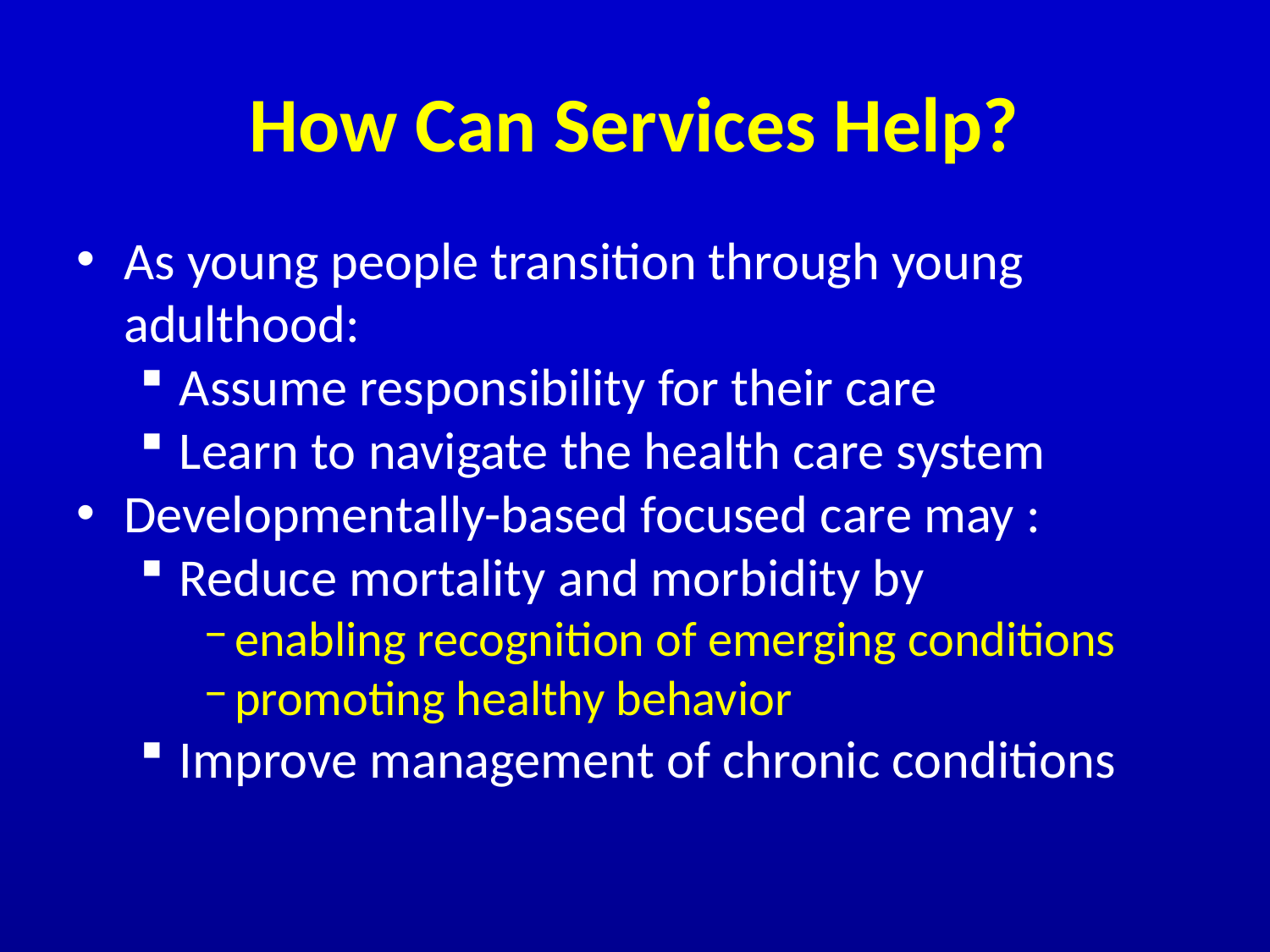

# How Can Services Help?
As young people transition through young adulthood:
Assume responsibility for their care
Learn to navigate the health care system
Developmentally-based focused care may :
Reduce mortality and morbidity by
enabling recognition of emerging conditions
promoting healthy behavior
Improve management of chronic conditions